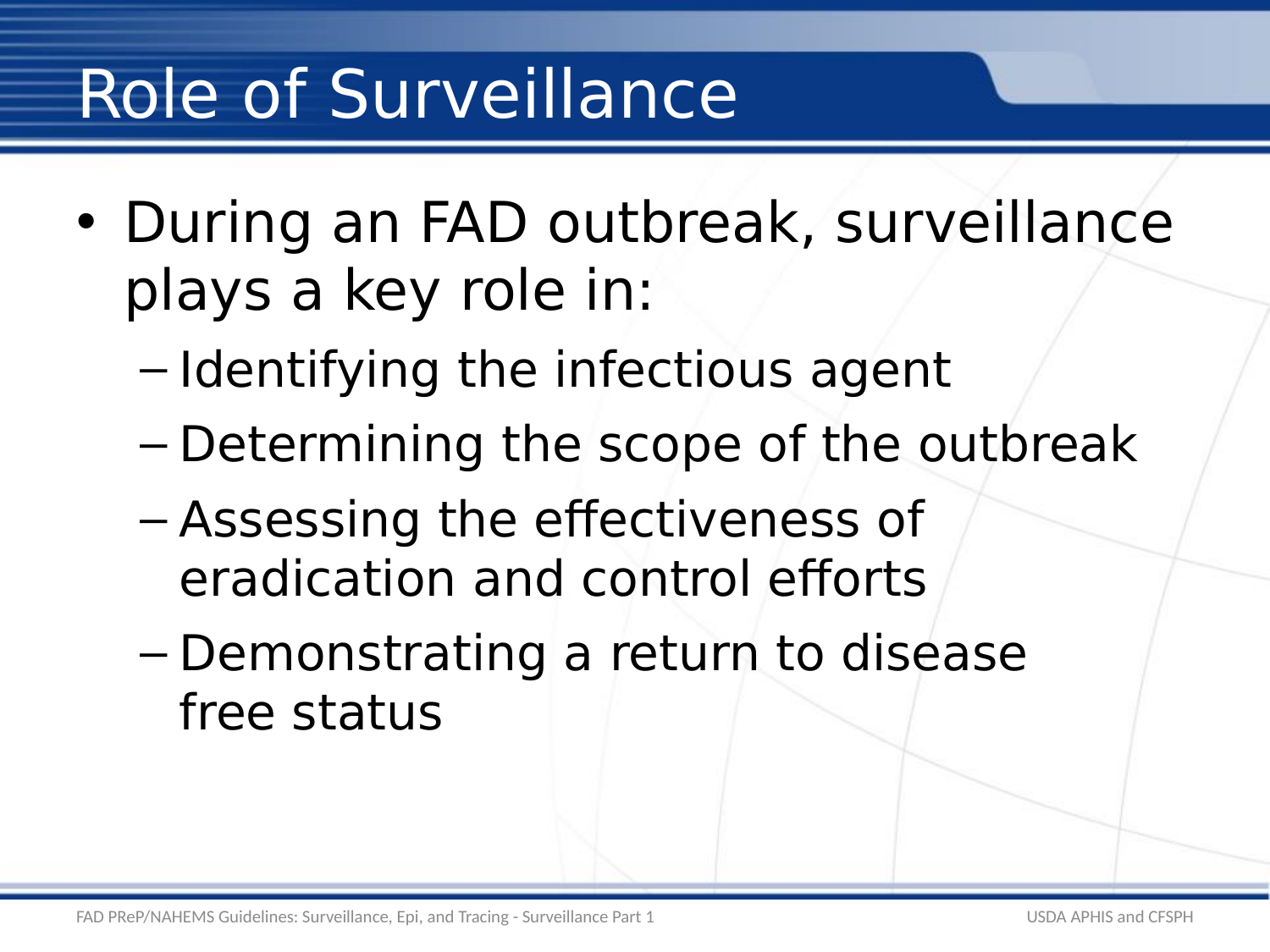

# Role of Surveillance
During an FAD outbreak, surveillance plays a key role in:
Identifying the infectious agent
Determining the scope of the outbreak
Assessing the effectiveness of eradication and control efforts
Demonstrating a return to disease          free status

FAD PReP/NAHEMS Guidelines: Surveillance, Epi, and Tracing - Surveillance Part 1
USDA APHIS and CFSPH